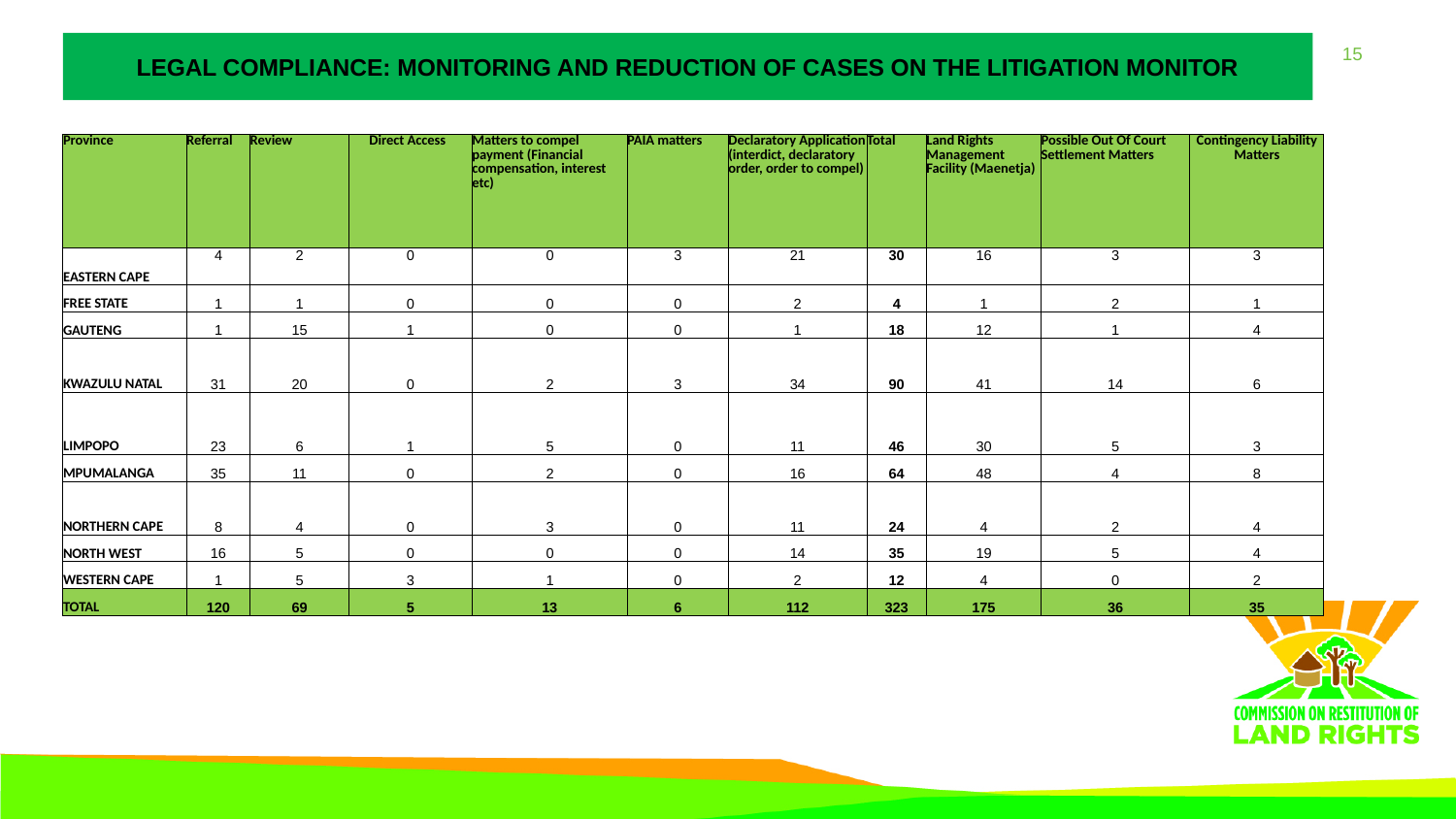

# LEGAL COMPLIANCE: MONITORING AND REDUCTION OF CASES ON THE LITIGATION MONITOR
| Province | Referral | Review | Direct Access | Matters to compel payment (Financial compensation, interest etc) | PAIA matters | Declaratory Application (interdict, declaratory order, order to compel) | Total | Land Rights Management Facility (Maenetja) | Possible Out Of Court Settlement Matters | Contingency Liability Matters |
| --- | --- | --- | --- | --- | --- | --- | --- | --- | --- | --- |
| EASTERN CAPE | 4 | 2 | 0 | 0 | 3 | 21 | 30 | 16 | 3 | 3 |
| FREE STATE | 1 | 1 | 0 | 0 | 0 | 2 | 4 | 1 | 2 | 1 |
| GAUTENG | 1 | 15 | 1 | 0 | 0 | 1 | 18 | 12 | 1 | 4 |
| KWAZULU NATAL | 31 | 20 | 0 | 2 | 3 | 34 | 90 | 41 | 14 | 6 |
| LIMPOPO | 23 | 6 | 1 | 5 | 0 | 11 | 46 | 30 | 5 | 3 |
| MPUMALANGA | 35 | 11 | 0 | 2 | 0 | 16 | 64 | 48 | 4 | 8 |
| NORTHERN CAPE | 8 | 4 | 0 | 3 | 0 | 11 | 24 | 4 | 2 | 4 |
| NORTH WEST | 16 | 5 | 0 | 0 | 0 | 14 | 35 | 19 | 5 | 4 |
| WESTERN CAPE | 1 | 5 | 3 | 1 | 0 | 2 | 12 | 4 | 0 | 2 |
| TOTAL | 120 | 69 | 5 | 13 | 6 | 112 | 323 | 175 | 36 | 35 |